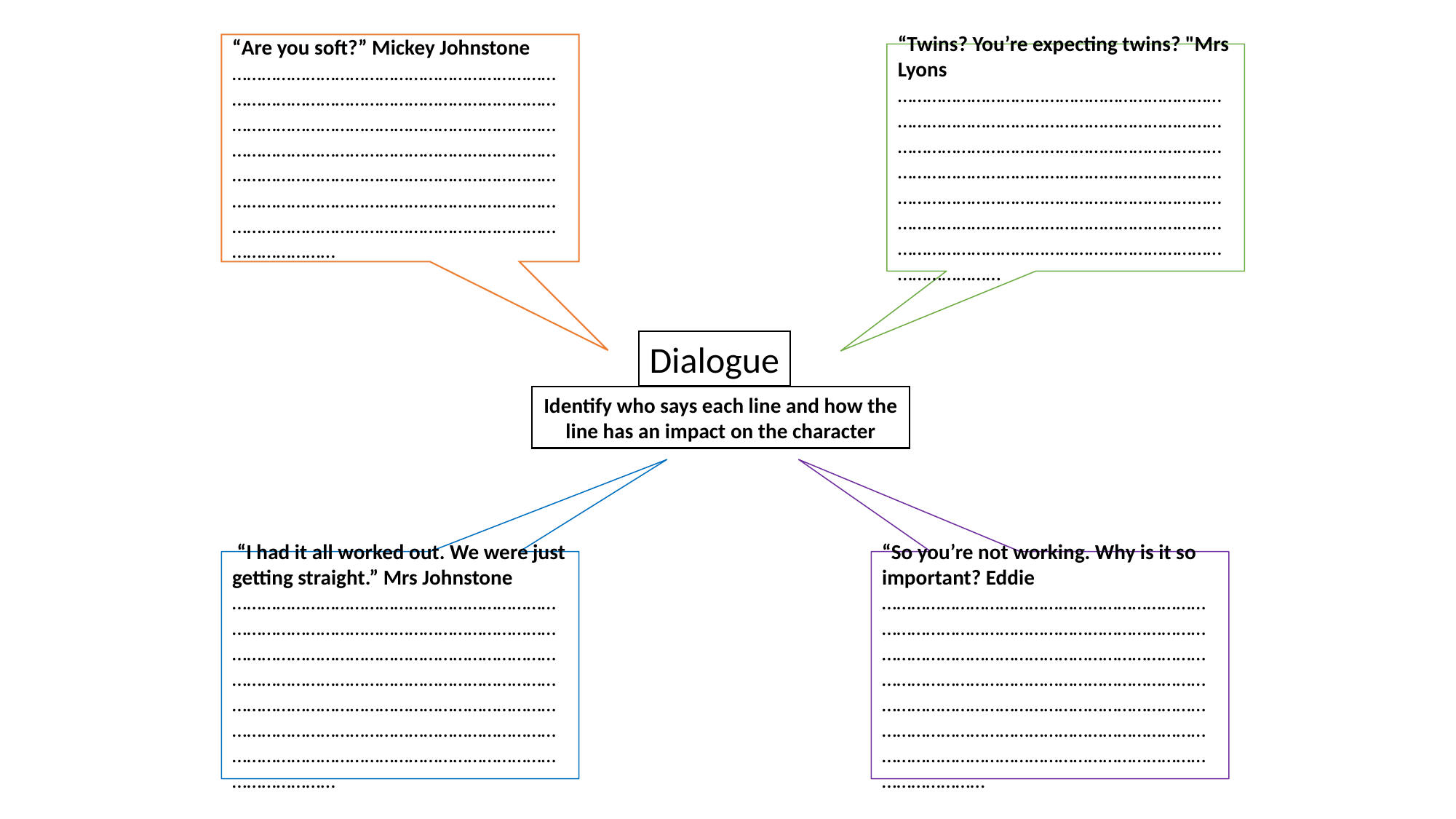

“Are you soft?” Mickey Johnstone
……………………………………………………………………………………………………………………………………………………………………………………………………………………………………………………………………………………………………………………………………………………………………………………………………………………………………………
“Twins? You’re expecting twins? "Mrs Lyons
……………………………………………………………………………………………………………………………………………………………………………………………………………………………………………………………………………………………………………………………………………………………………………………………………………………………………………
Dialogue
Identify who says each line and how the line has an impact on the character
 “I had it all worked out. We were just getting straight.” Mrs Johnstone
……………………………………………………………………………………………………………………………………………………………………………………………………………………………………………………………………………………………………………………………………………………………………………………………………………………………………………
“So you’re not working. Why is it so important? Eddie
……………………………………………………………………………………………………………………………………………………………………………………………………………………………………………………………………………………………………………………………………………………………………………………………………………………………………………